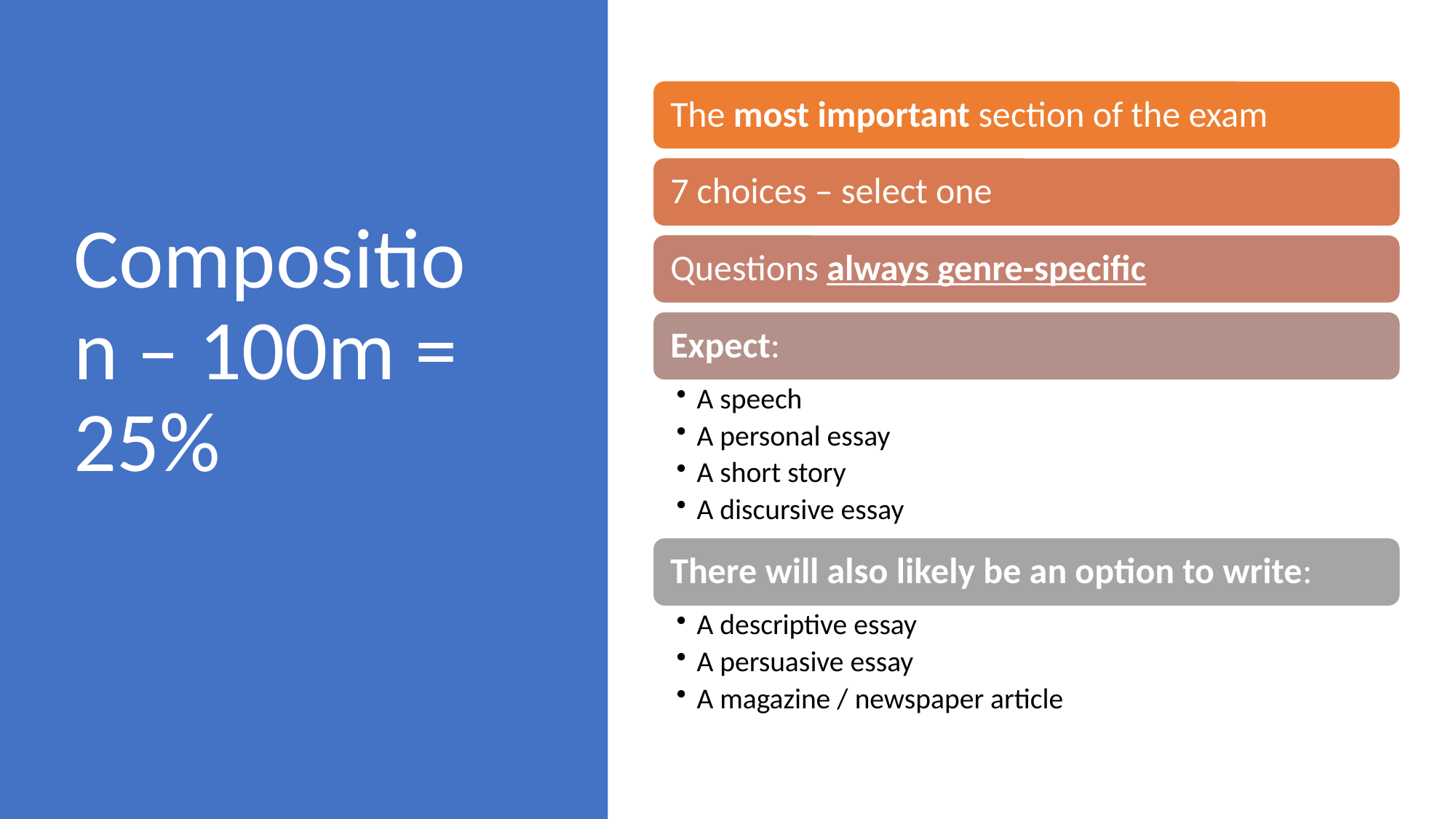

# Composition – 100m = 25%
The most important section of the exam
7 choices – select one
Questions always genre-specific
Expect:
A speech
A personal essay
A short story
A discursive essay
There will also likely be an option to write:
A descriptive essay
A persuasive essay
A magazine / newspaper article